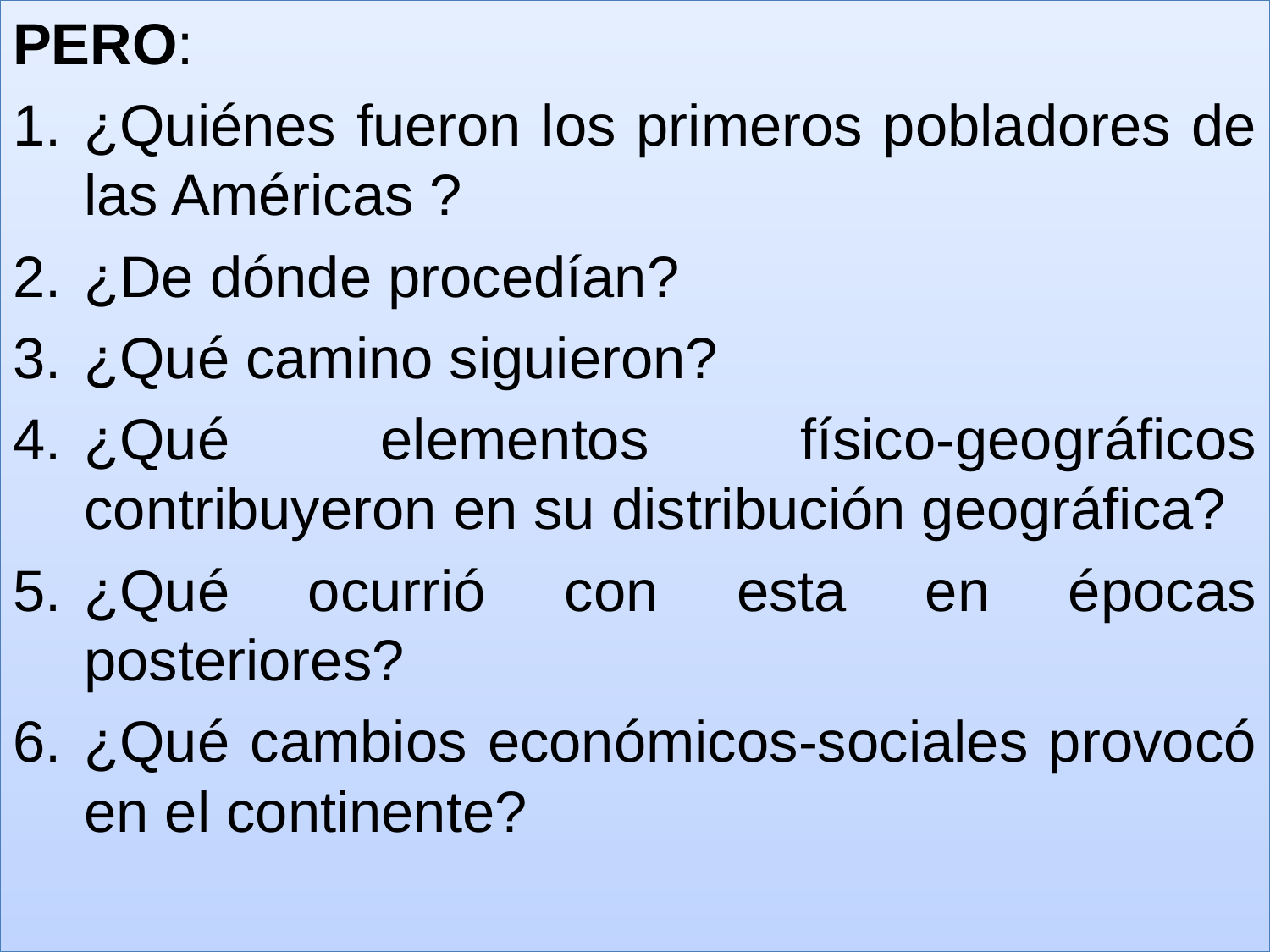

PERO:
¿Quiénes fueron los primeros pobladores de las Américas ?
¿De dónde procedían?
¿Qué camino siguieron?
¿Qué elementos físico-geográficos contribuyeron en su distribución geográfica?
¿Qué ocurrió con esta en épocas posteriores?
¿Qué cambios económicos-sociales provocó en el continente?